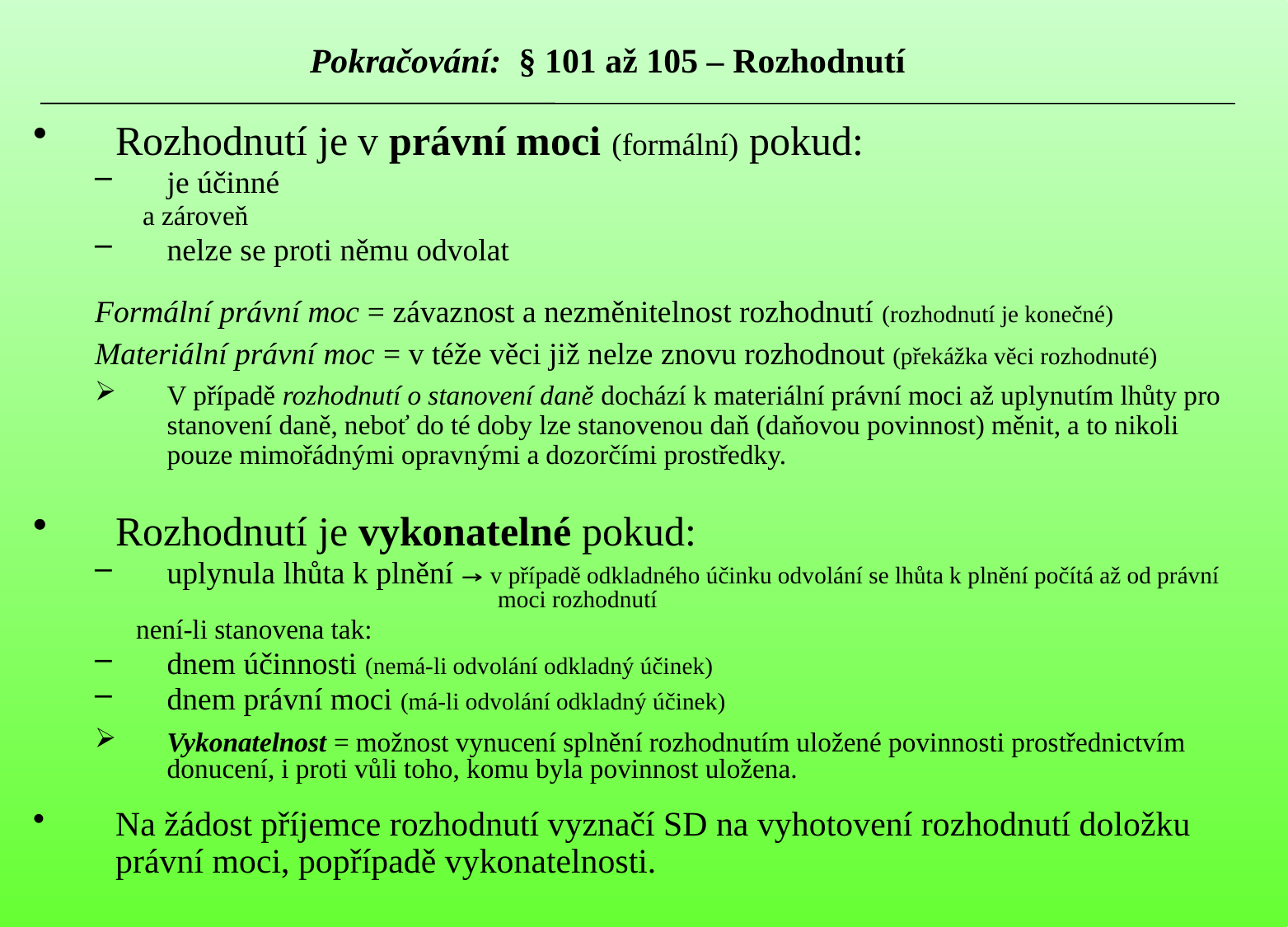

# Pokračování:  § 101 až 105 – Rozhodnutí

Rozhodnutí je v právní moci (formální) pokud:
je účinné
       a zároveň
nelze se proti němu odvolat

Formální právní moc = závaznost a nezměnitelnost rozhodnutí (rozhodnutí je konečné)
Materiální právní moc = v téže věci již nelze znovu rozhodnout (překážka věci rozhodnuté)
V případě rozhodnutí o stanovení daně dochází k materiální právní moci až uplynutím lhůty pro stanovení daně, neboť do té doby lze stanovenou daň (daňovou povinnost) měnit, a to nikoli pouze mimořádnými opravnými a dozorčími prostředky.

Rozhodnutí je vykonatelné pokud:
uplynula lhůta k plnění → v případě odkladného účinku odvolání se lhůta k plnění počítá až od právní 		              moci rozhodnutí
        není-li stanovena tak:
dnem účinnosti (nemá-li odvolání odkladný účinek)
dnem právní moci (má-li odvolání odkladný účinek)
Vykonatelnost = možnost vynucení splnění rozhodnutím uložené povinnosti prostřednictvím donucení, i proti vůli toho, komu byla povinnost uložena.

Na žádost příjemce rozhodnutí vyznačí SD na vyhotovení rozhodnutí doložku právní moci, popřípadě vykonatelnosti.